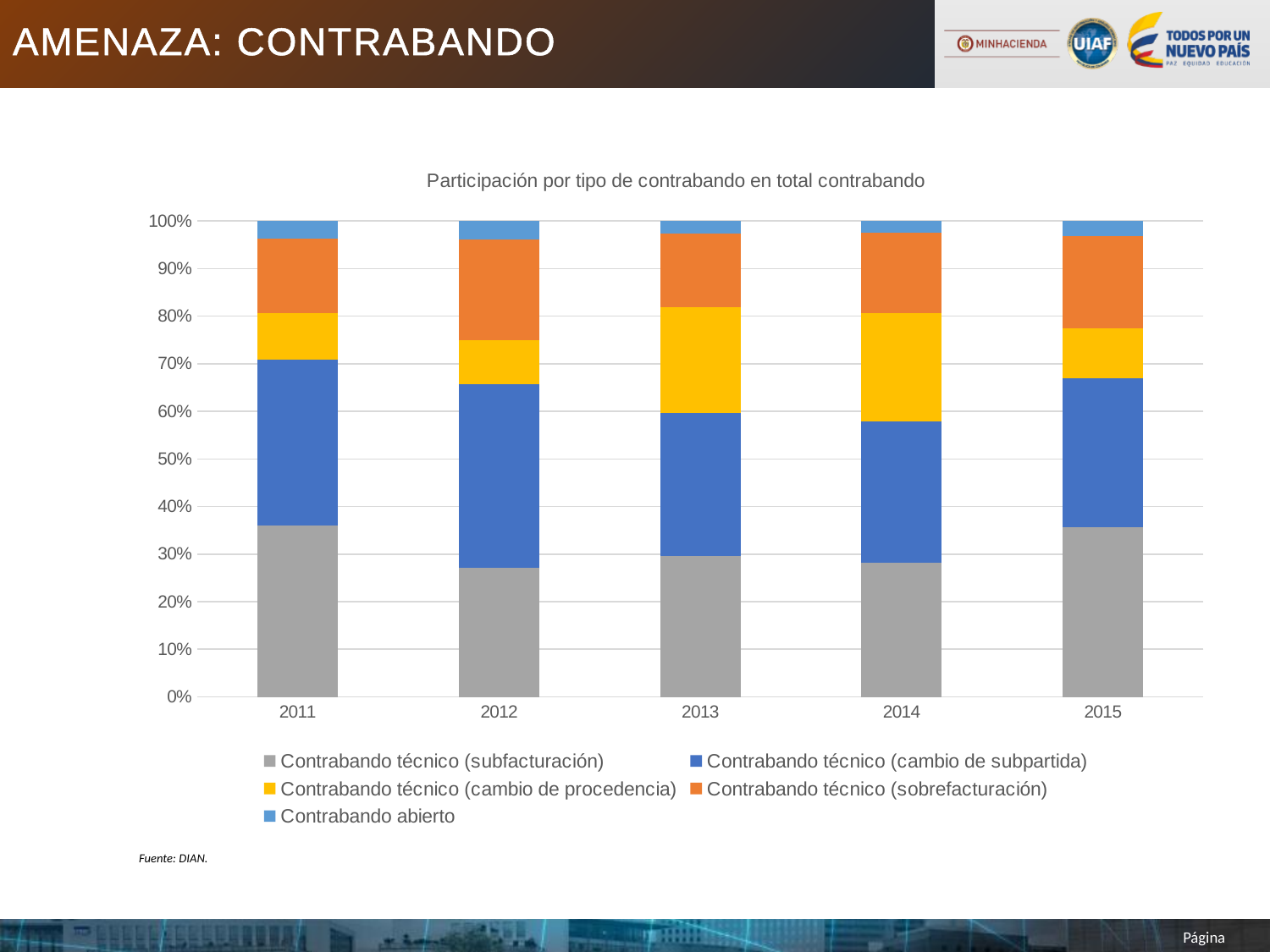

# Amenaza: Contrabando

### Chart: Participación por tipo de contrabando en total contrabando

| Category | Contrabando técnico (subfacturación) | Contrabando técnico (cambio de subpartida) | Contrabando técnico (cambio de procedencia) | Contrabando técnico (sobrefacturación) | Contrabando abierto |
|---|---|---|---|---|---|
| 2011 | 6063.0 | 5890.0 | 1672.0 | 2623.0 | 627.0 |
| 2012 | 4402.0 | 6241.0 | 1501.0 | 3428.0 | 615.0 |
| 2013 | 5896.0 | 5975.0 | 4410.0 | 3063.0 | 542.0 |
| 2014 | 5615.0 | 5920.0 | 4526.0 | 3384.0 | 480.0 |
| 2015 | 5476.0 | 4816.0 | 1618.0 | 2995.0 | 482.0 |
Fuente: DIAN.
14
Página